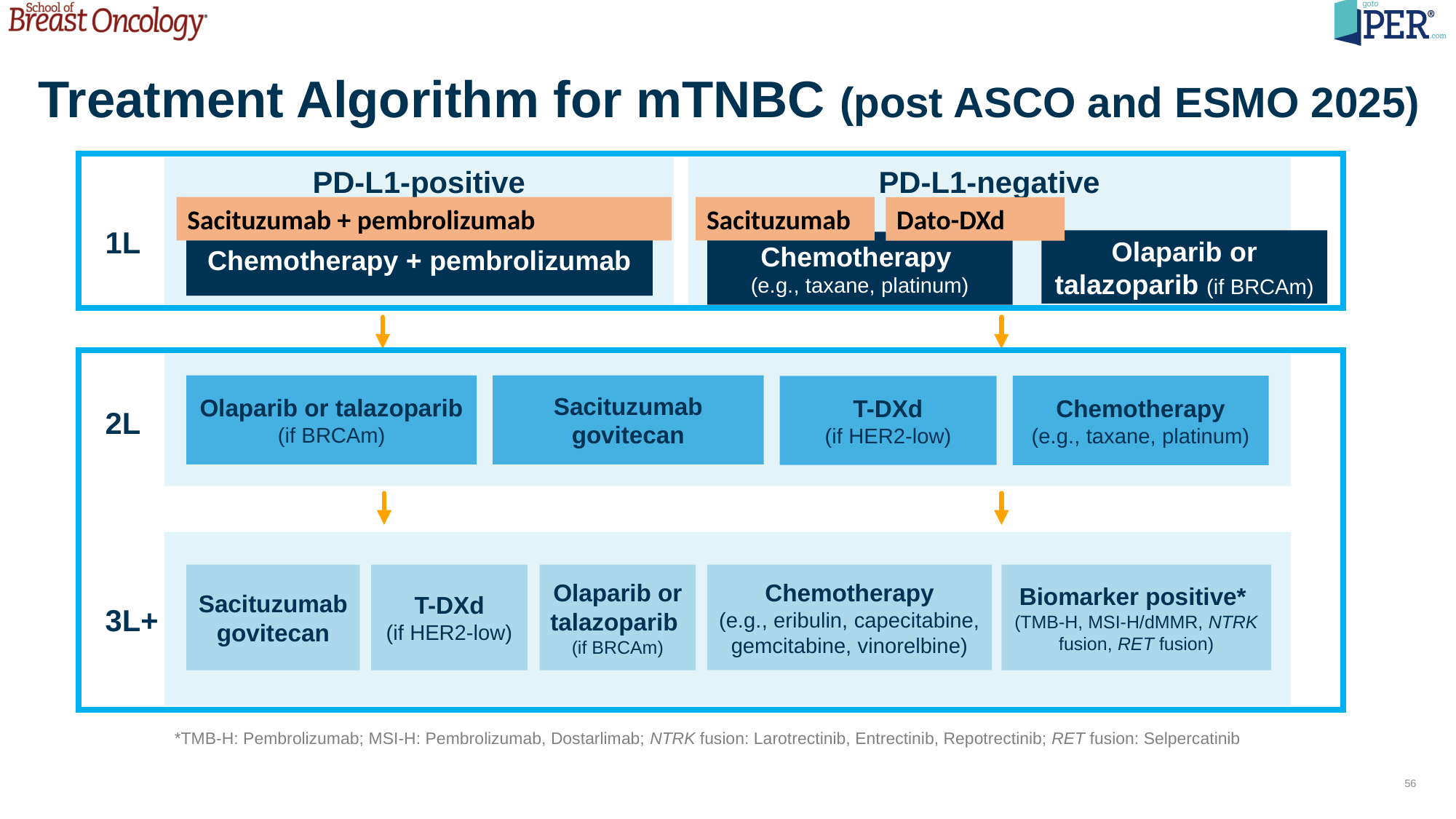

Treatment Algorithm for mTNBC (post ASCO and ESMO 2025)

PD-L1-positive
PD-L1-negative
Sacituzumab + pembrolizumab
Sacituzumab
Dato-DXd
1L
Chemotherapy + pembrolizumab
Olaparib or talazoparib (if BRCAm)
Chemotherapy
(e.g., taxane, platinum)

Olaparib or talazoparib
(if BRCAm)
Sacituzumab govitecan
Chemotherapy
(e.g., taxane, platinum)
T-DXd
(if HER2-low)
2L

T-DXd
(if HER2-low)
Olaparib or talazoparib
(if BRCAm)
Chemotherapy
(e.g., eribulin, capecitabine, gemcitabine, vinorelbine)
Biomarker positive*
(TMB-H, MSI-H/dMMR, NTRK fusion, RET fusion)
Sacituzumab govitecan
3L+
*TMB-H: Pembrolizumab; MSI-H: Pembrolizumab, Dostarlimab; NTRK fusion: Larotrectinib, Entrectinib, Repotrectinib; RET fusion: Selpercatinib
56